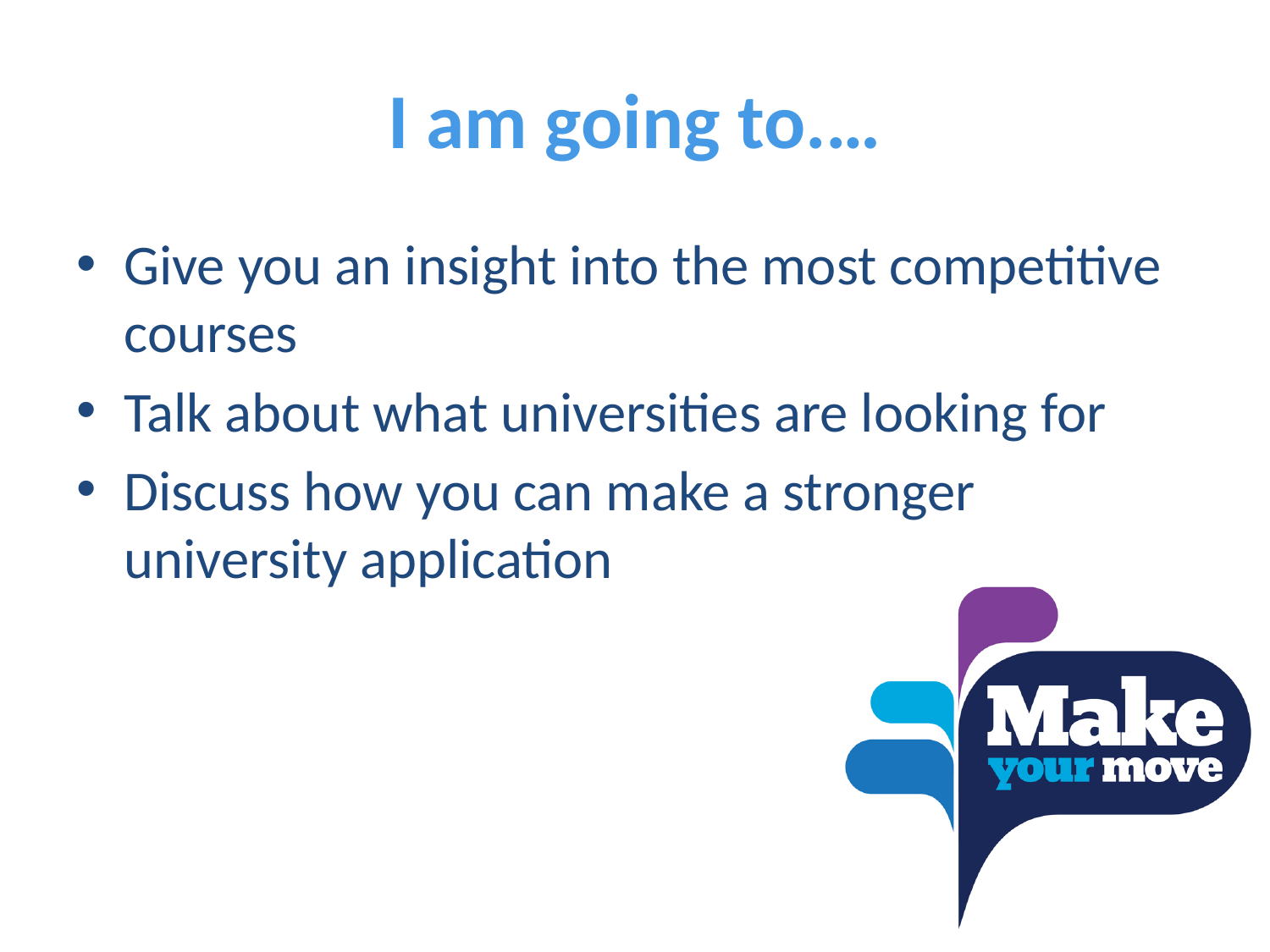

# I am going to.…
Give you an insight into the most competitive courses
Talk about what universities are looking for
Discuss how you can make a stronger university application